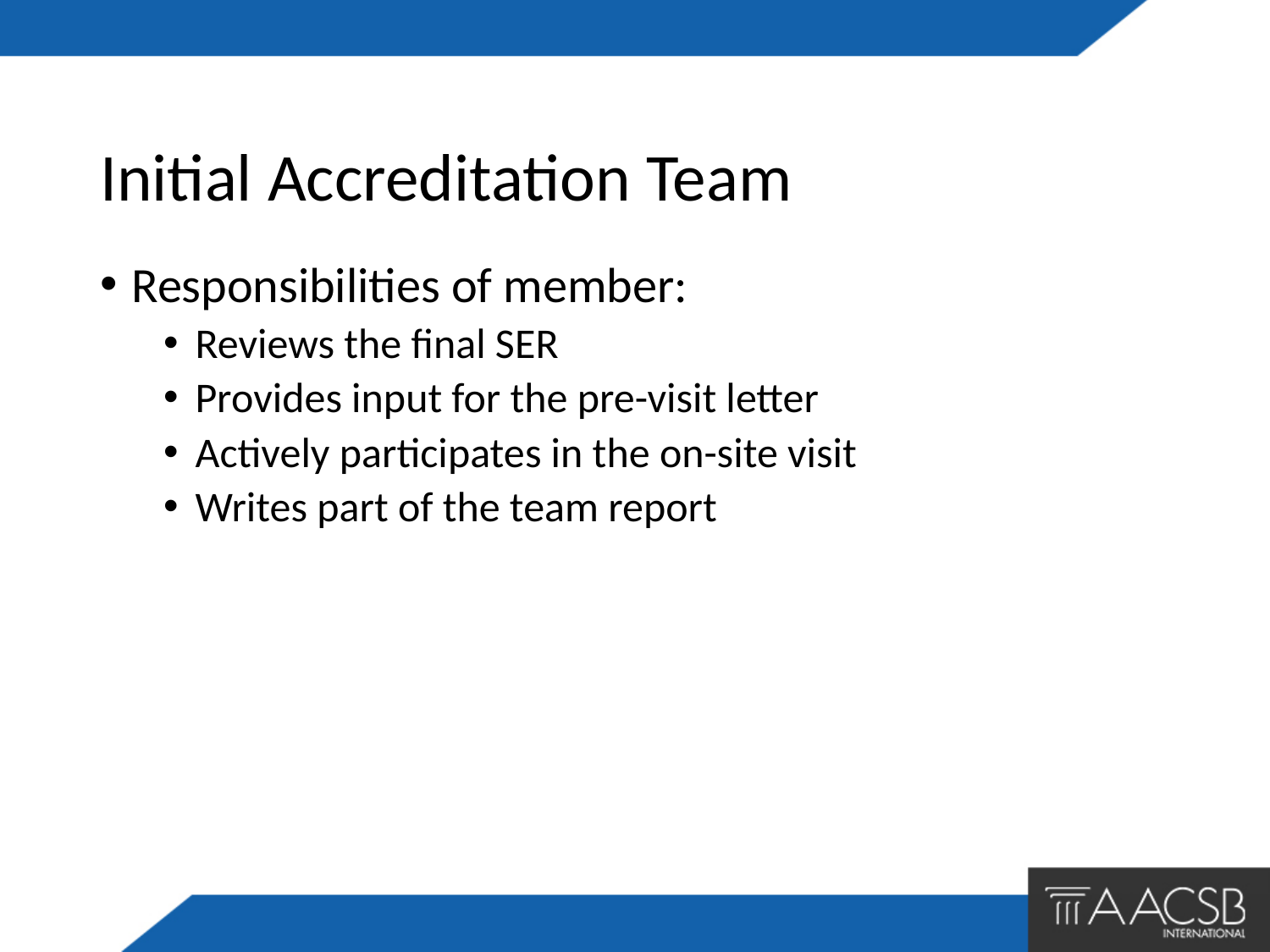

# Initial Accreditation Team
Responsibilities of member:
Reviews the final SER
Provides input for the pre-visit letter
Actively participates in the on-site visit
Writes part of the team report